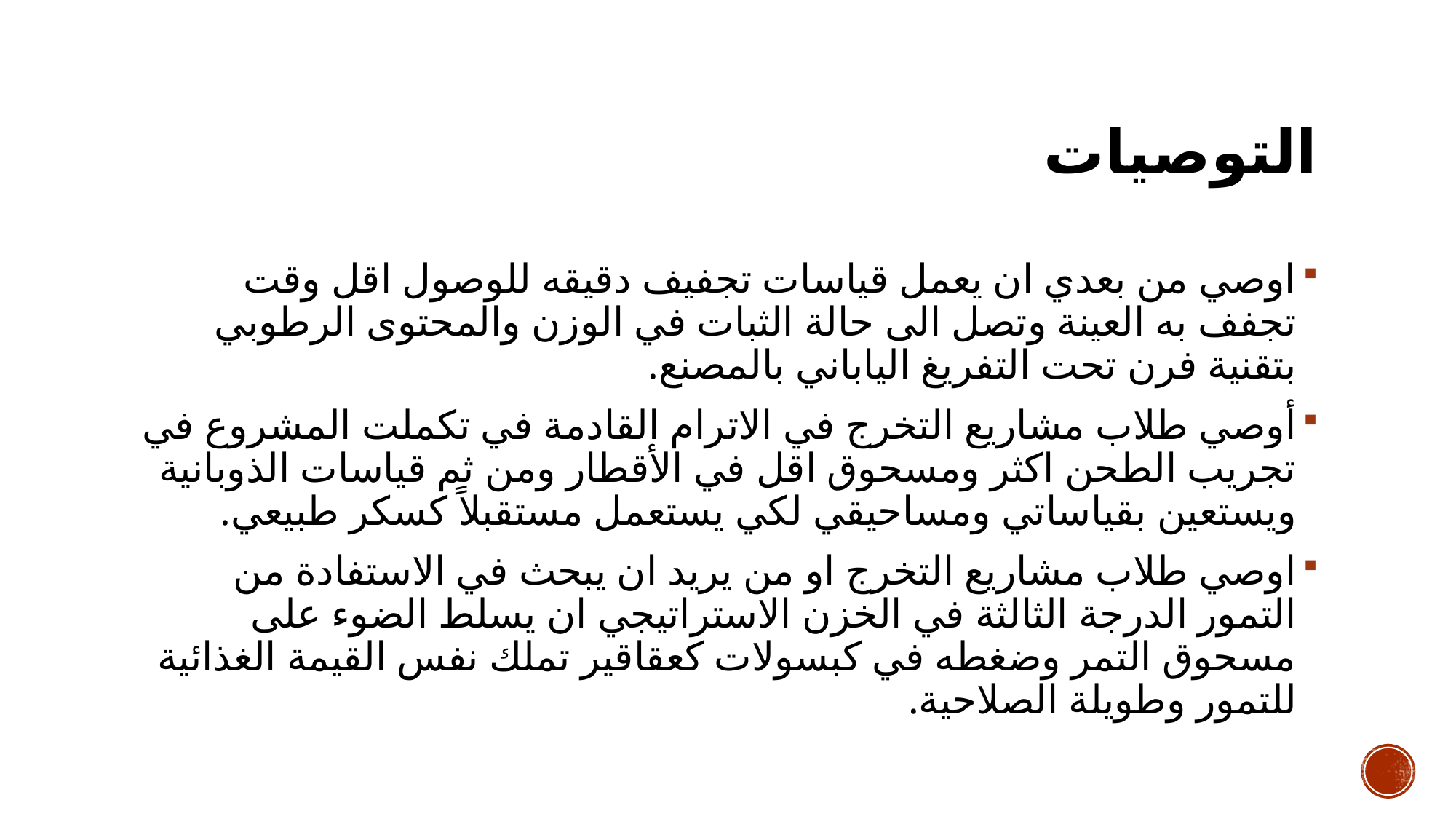

# التوصيات
اوصي من بعدي ان يعمل قياسات تجفيف دقيقه للوصول اقل وقت تجفف به العينة وتصل الى حالة الثبات في الوزن والمحتوى الرطوبي بتقنية فرن تحت التفريغ الياباني بالمصنع.
أوصي طلاب مشاريع التخرج في الاترام القادمة في تكملت المشروع في تجريب الطحن اكثر ومسحوق اقل في الأقطار ومن ثم قياسات الذوبانية ويستعين بقياساتي ومساحيقي لكي يستعمل مستقبلاً كسكر طبيعي.
اوصي طلاب مشاريع التخرج او من يريد ان يبحث في الاستفادة من التمور الدرجة الثالثة في الخزن الاستراتيجي ان يسلط الضوء على مسحوق التمر وضغطه في كبسولات كعقاقير تملك نفس القيمة الغذائية للتمور وطويلة الصلاحية.